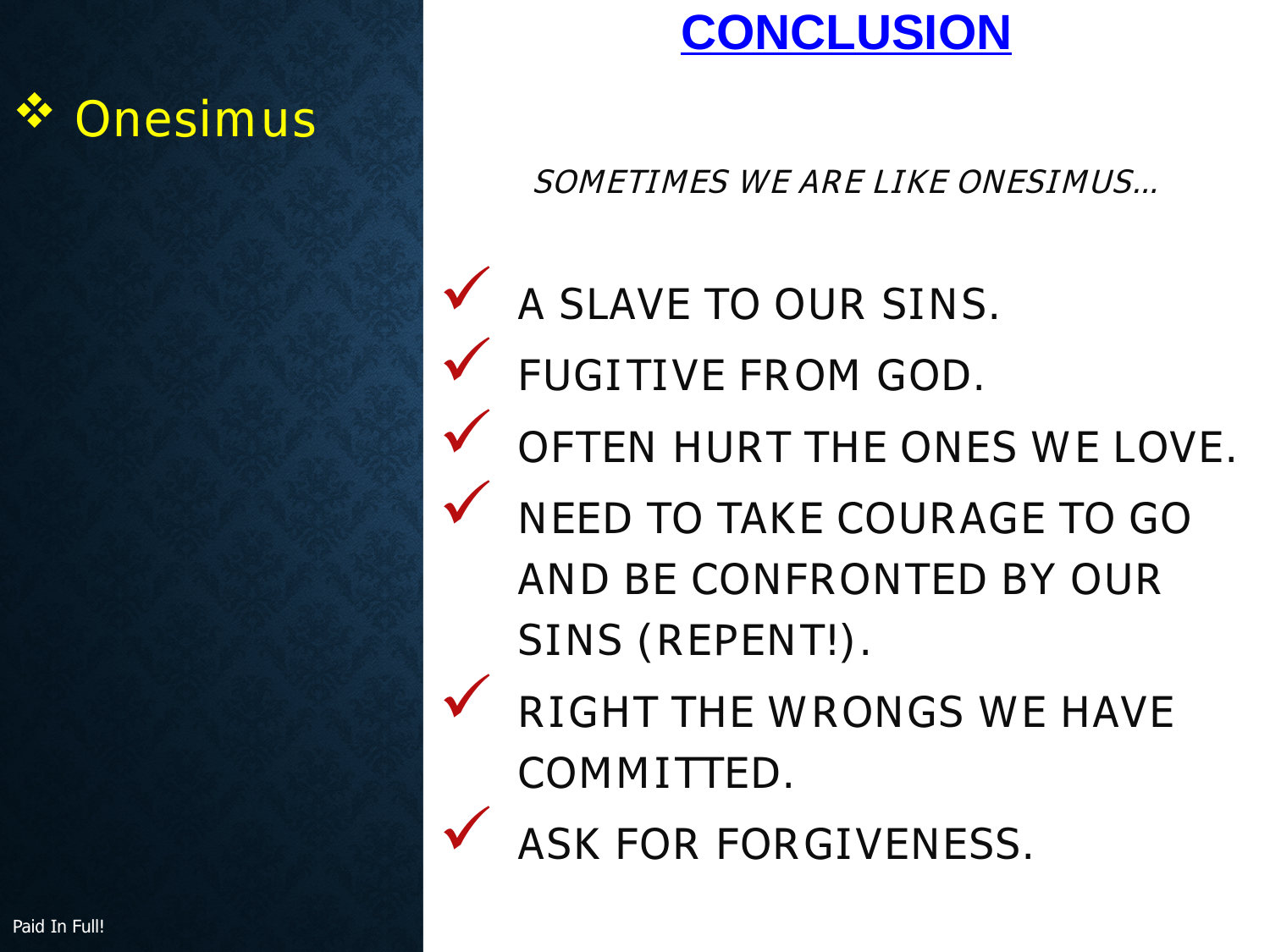

# Conclusion
Sometimes we are like Onesimus…

A slave to our sins.
Fugitive from God.
Often hurt the ones we love.
need to take courage to go and be confronted by our sins (Repent!).
Right the wrongs we have committed.
Ask for forgiveness.
Onesimus
Paid In Full!